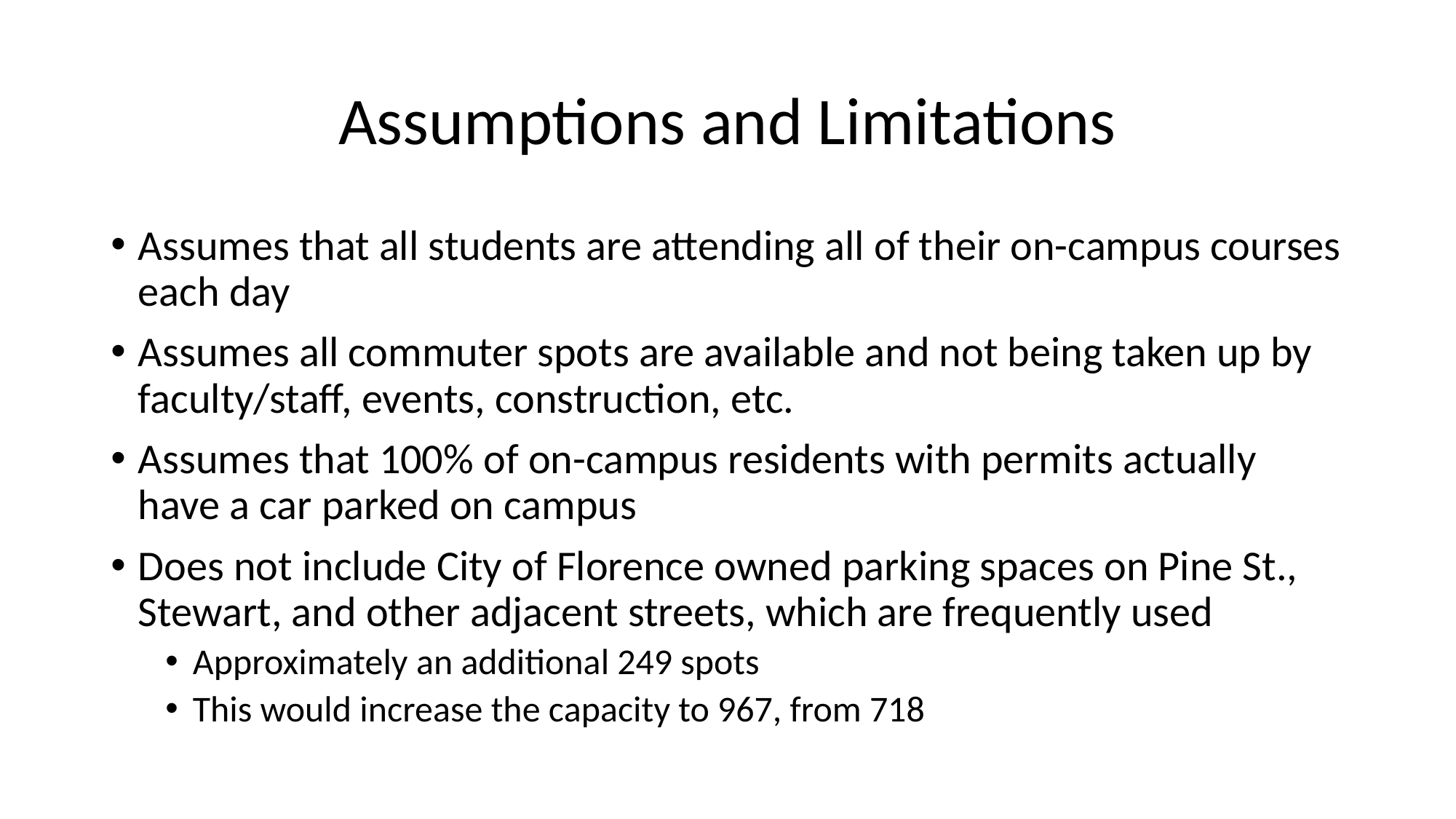

# Assumptions and Limitations
Assumes that all students are attending all of their on-campus courses each day
Assumes all commuter spots are available and not being taken up by faculty/staff, events, construction, etc.
Assumes that 100% of on-campus residents with permits actually have a car parked on campus
Does not include City of Florence owned parking spaces on Pine St., Stewart, and other adjacent streets, which are frequently used
Approximately an additional 249 spots
This would increase the capacity to 967, from 718